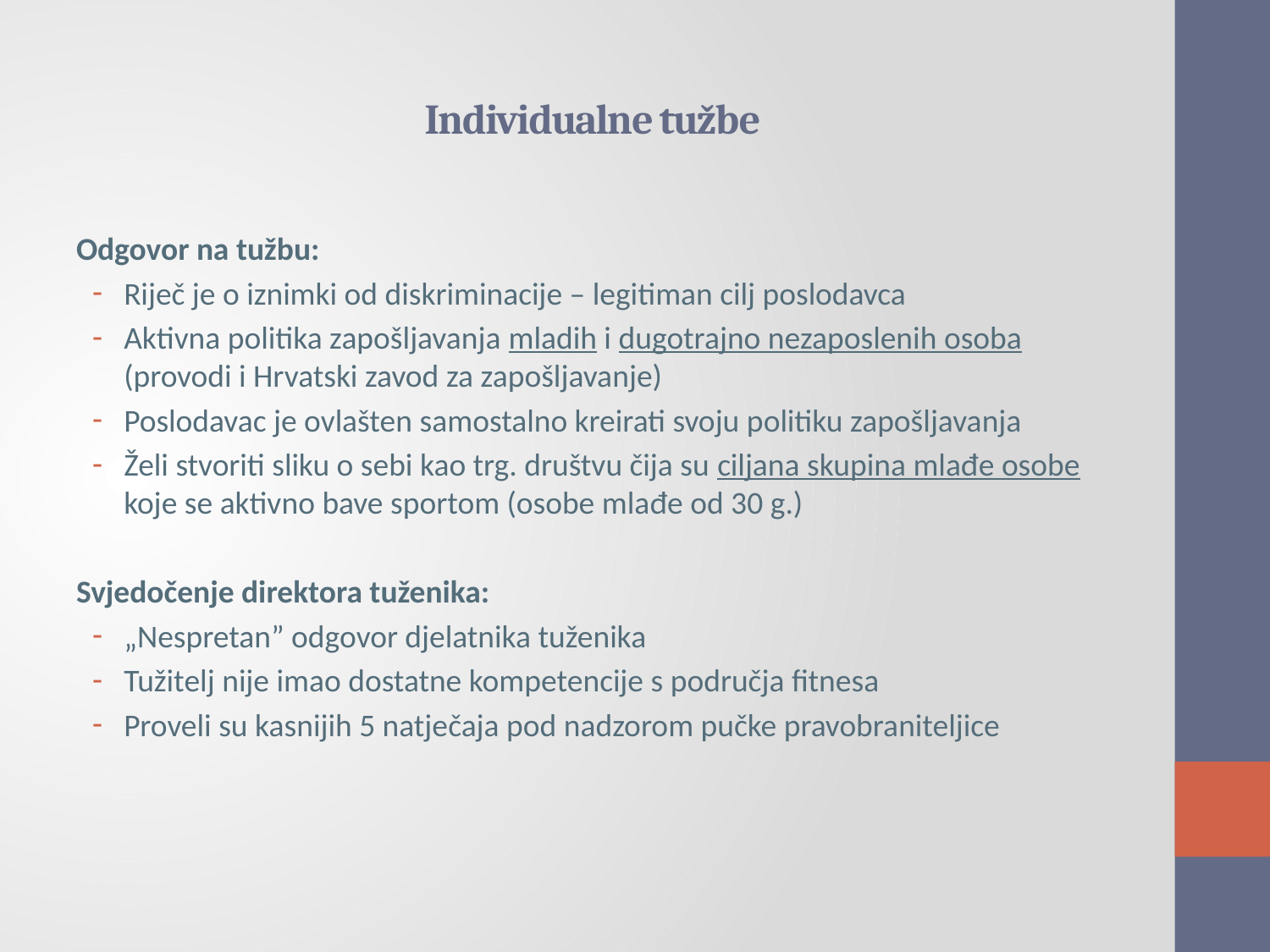

# Individualne tužbe
Odgovor na tužbu:
Riječ je o iznimki od diskriminacije – legitiman cilj poslodavca
Aktivna politika zapošljavanja mladih i dugotrajno nezaposlenih osoba (provodi i Hrvatski zavod za zapošljavanje)
Poslodavac je ovlašten samostalno kreirati svoju politiku zapošljavanja
Želi stvoriti sliku o sebi kao trg. društvu čija su ciljana skupina mlađe osobe koje se aktivno bave sportom (osobe mlađe od 30 g.)

Svjedočenje direktora tuženika:
„Nespretan” odgovor djelatnika tuženika
Tužitelj nije imao dostatne kompetencije s područja fitnesa
Proveli su kasnijih 5 natječaja pod nadzorom pučke pravobraniteljice